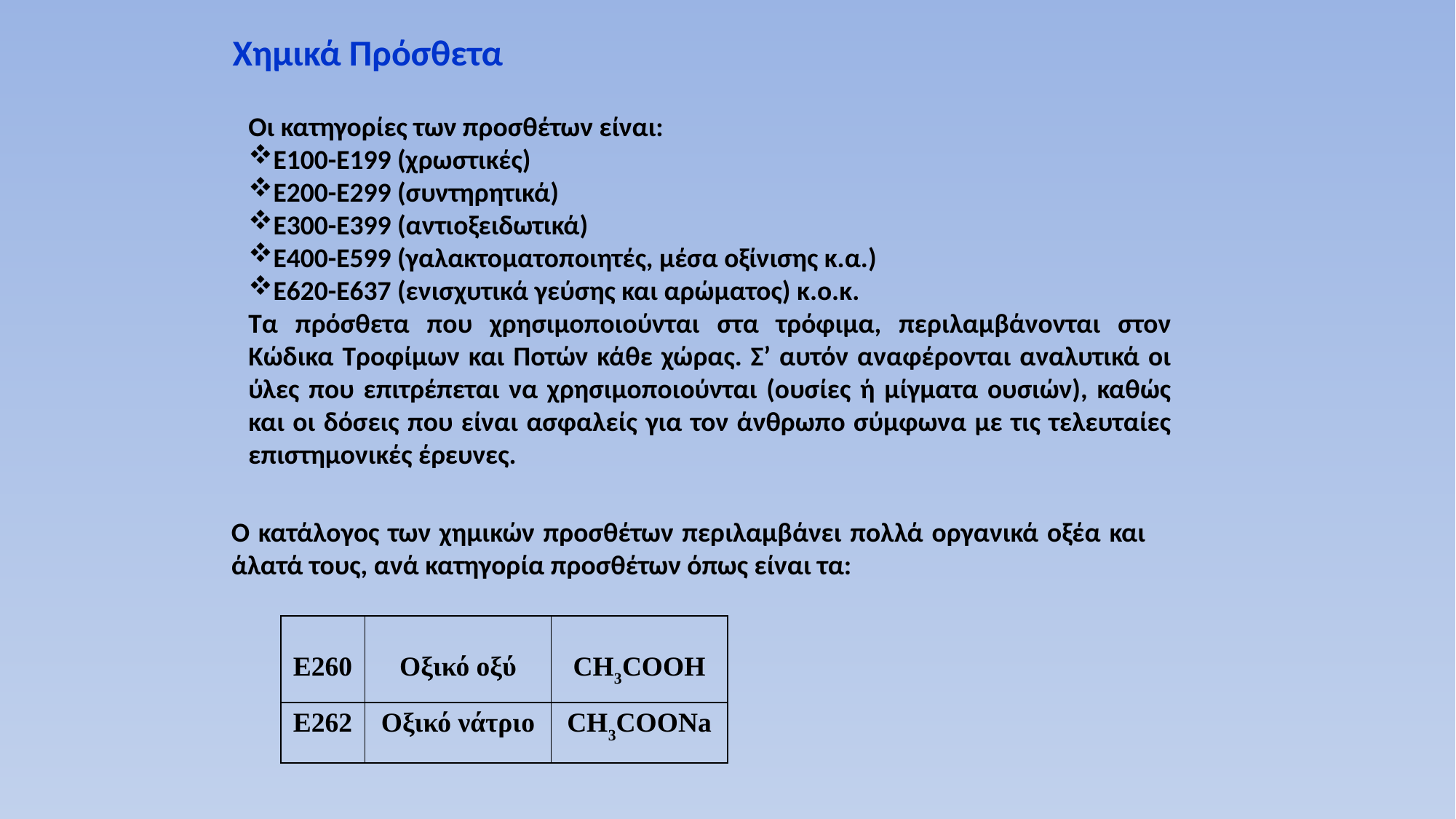

Χημικά Πρόσθετα
Οι κατηγορίες των προσθέτων είναι:
Ε100-Ε199 (χρωστικές)
Ε200-Ε299 (συντηρητικά)
Ε300-Ε399 (αντιοξειδωτικά)
Ε400-Ε599 (γαλακτοματοποιητές, μέσα οξίνισης κ.α.)
Ε620-Ε637 (ενισχυτικά γεύσης και αρώματος) κ.ο.κ.
Τα πρόσθετα που χρησιμοποιούνται στα τρόφιμα, περιλαμβάνονται στον Κώδικα Τροφίμων και Ποτών κάθε χώρας. Σ’ αυτόν αναφέρονται αναλυτικά οι ύλες που επιτρέπεται να χρησιμοποιούνται (ουσίες ή μίγματα ουσιών), καθώς και οι δόσεις που είναι ασφαλείς για τον άνθρωπο σύμφωνα με τις τελευταίες επιστημονικές έρευνες.
Ο κατάλογος των χημικών προσθέτων περιλαμβάνει πολλά οργανικά οξέα και άλατά τους, ανά κατηγορία προσθέτων όπως είναι τα:
| Ε260 | Οξικό οξύ | CH3COOH |
| --- | --- | --- |
| E262 | Οξικό νάτριο | CH3COONa |